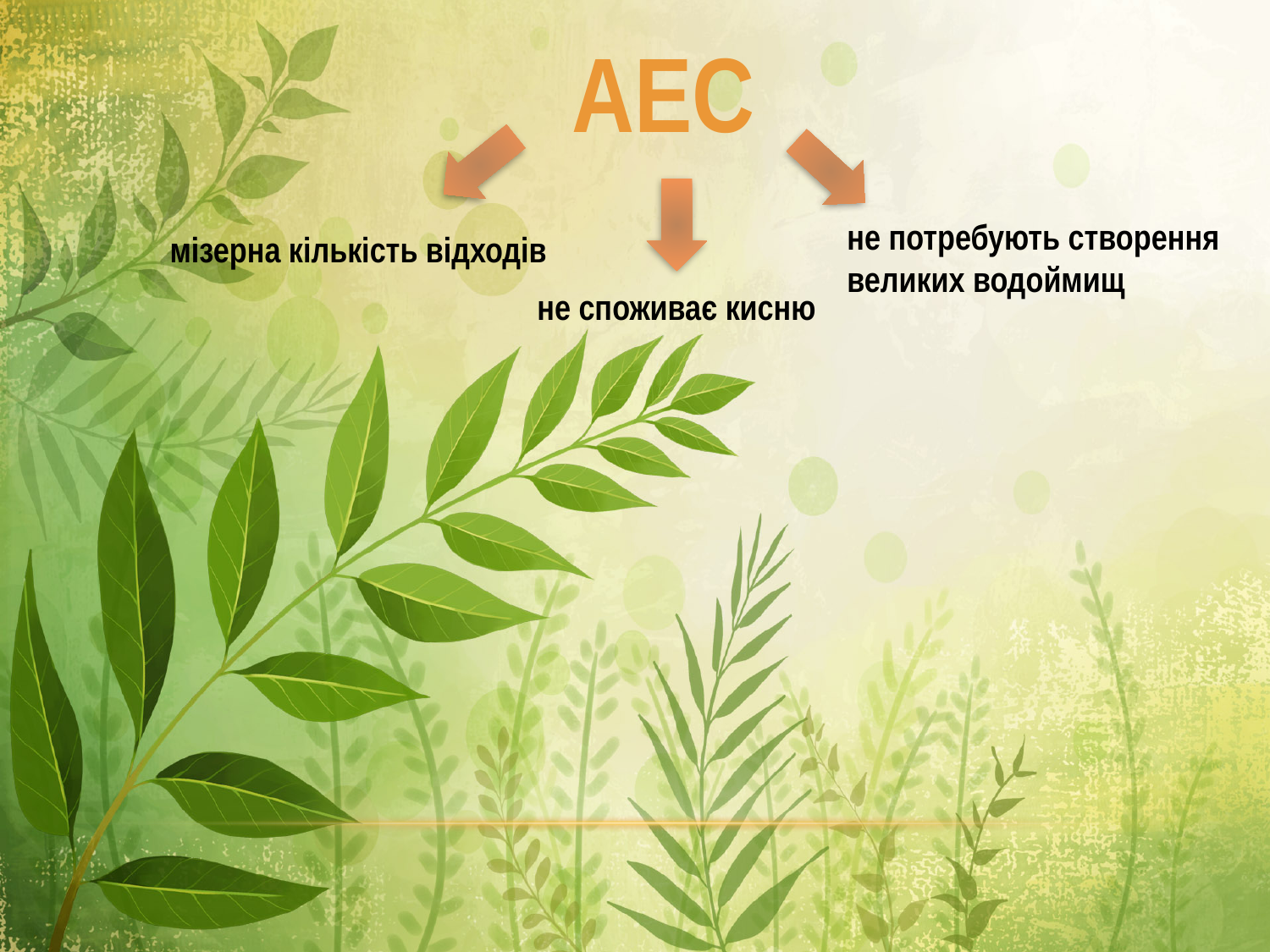

# АЕС

не потребують створення великих водоймищ
мізерна кількість відходів
не споживає кисню